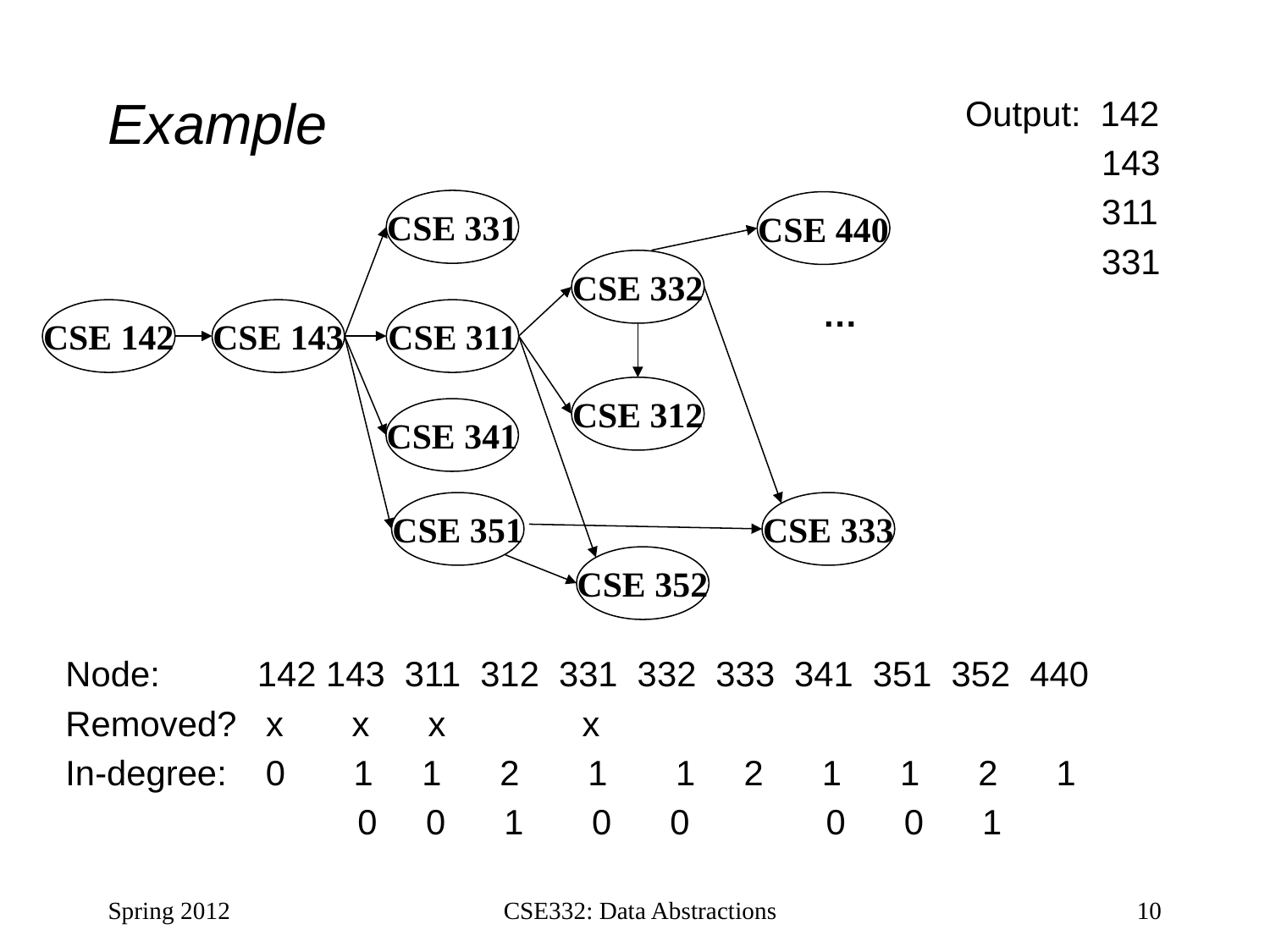

# Example
Output:  142
              143
              311
              331
CSE 331
CSE 440
CSE 332
…
CSE 142
CSE 143
CSE 311
CSE 312
CSE 341
CSE 351
CSE 333
CSE 352
Node:          142 143  311  312  331  332  333  341  351  352  440
Removed?   x       x      x              x
In-degree:    0       1     1      2       1       1     2      1      1      2      1
                              0     0      1       0      0              0      0      1

Spring 2012
CSE332: Data Abstractions
10